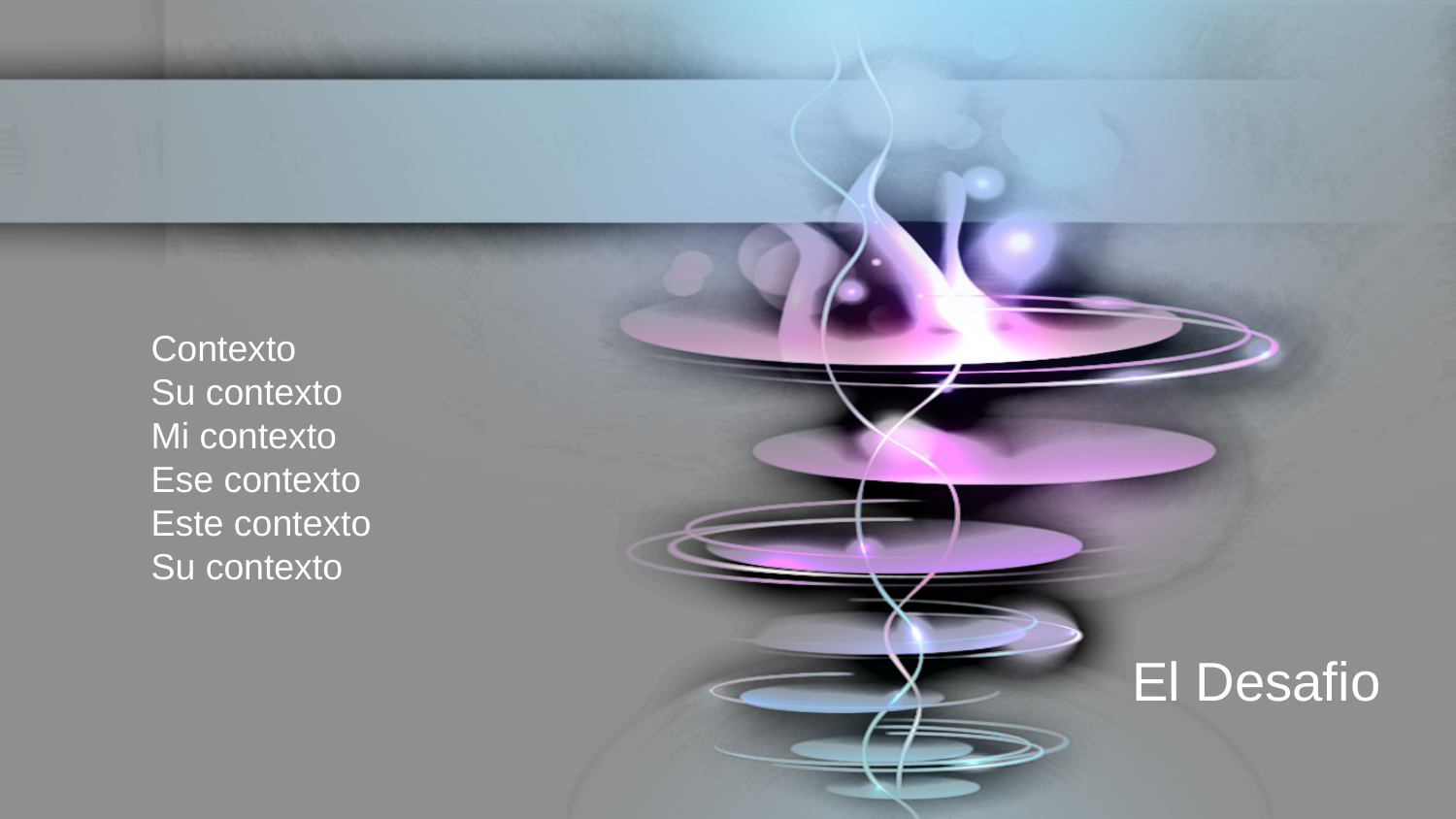

Contexto
Su contexto
Mi contexto
Ese contexto
Este contexto
Su contexto

# El Desafio